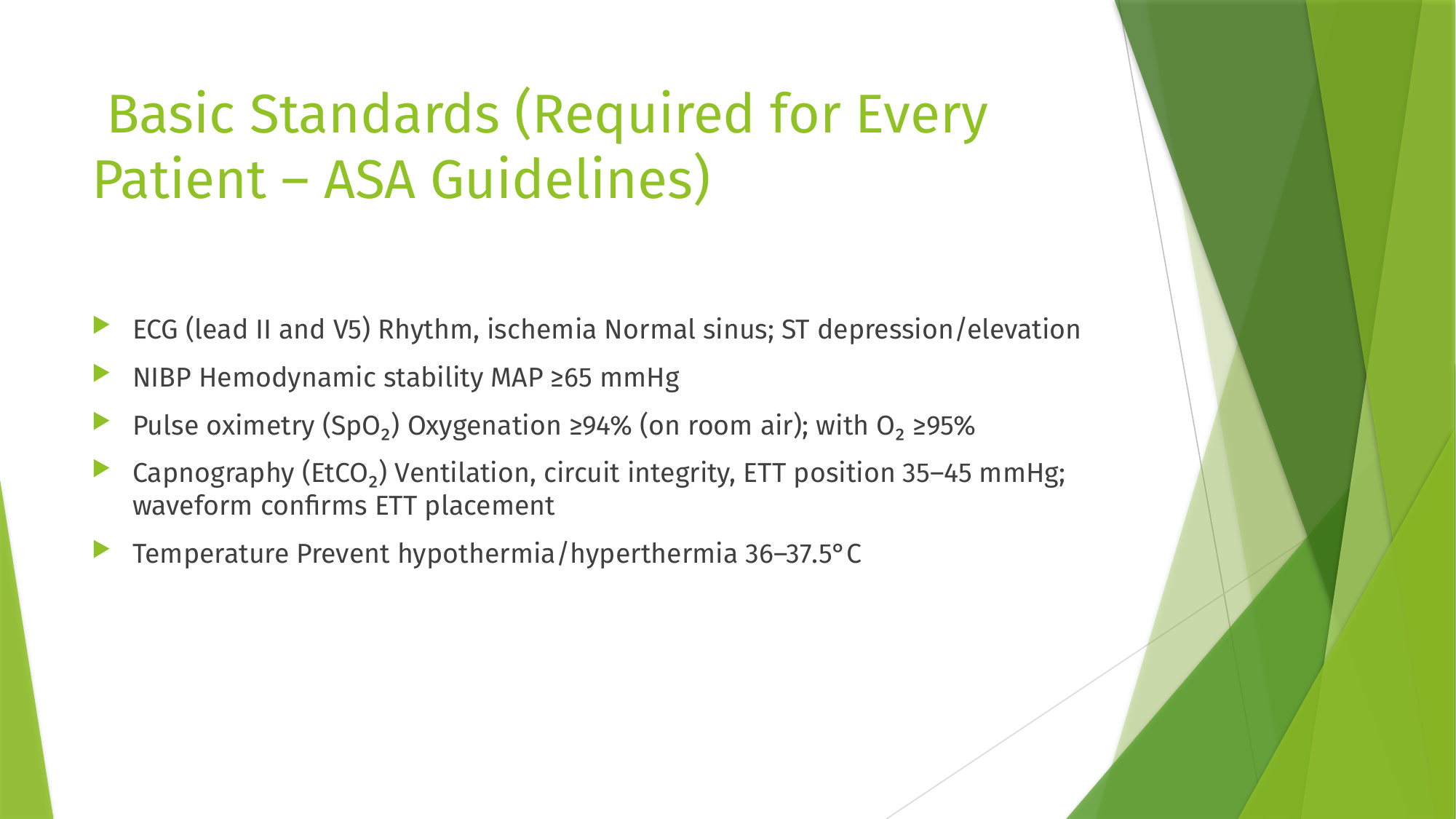

# Basic Standards (Required for Every Patient – ASA Guidelines)

ECG (lead II and V5) Rhythm, ischemia Normal sinus; ST depression/elevation
NIBP Hemodynamic stability MAP ≥65 mmHg
Pulse oximetry (SpO₂) Oxygenation ≥94% (on room air); with O₂ ≥95%
Capnography (EtCO₂) Ventilation, circuit integrity, ETT position 35–45 mmHg; waveform confirms ETT placement
Temperature Prevent hypothermia/hyperthermia 36–37.5°C